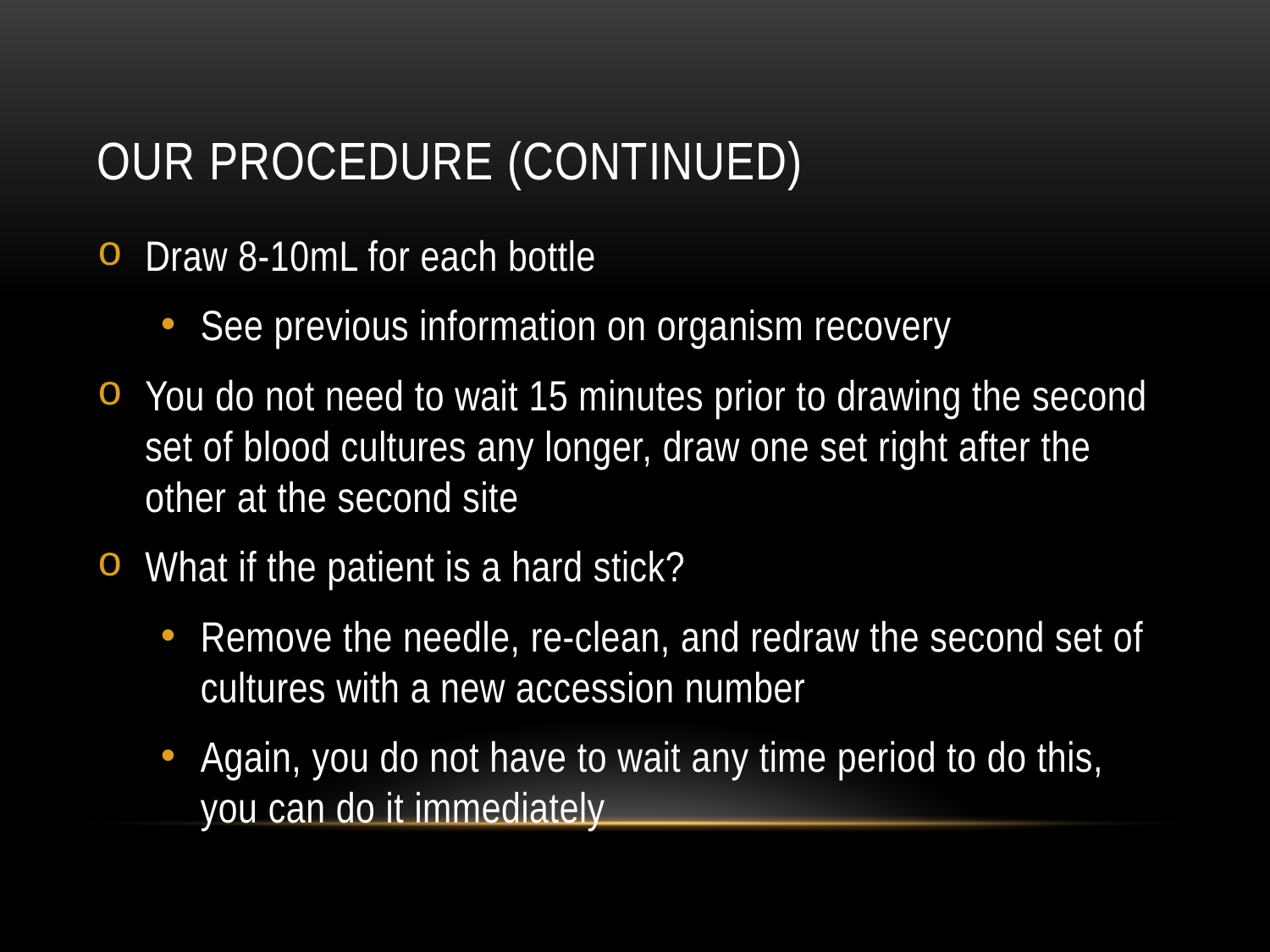

# Our procedure (continued)
Draw 8-10mL for each bottle
See previous information on organism recovery
You do not need to wait 15 minutes prior to drawing the second set of blood cultures any longer, draw one set right after the other at the second site
What if the patient is a hard stick?
Remove the needle, re-clean, and redraw the second set of cultures with a new accession number
Again, you do not have to wait any time period to do this, you can do it immediately